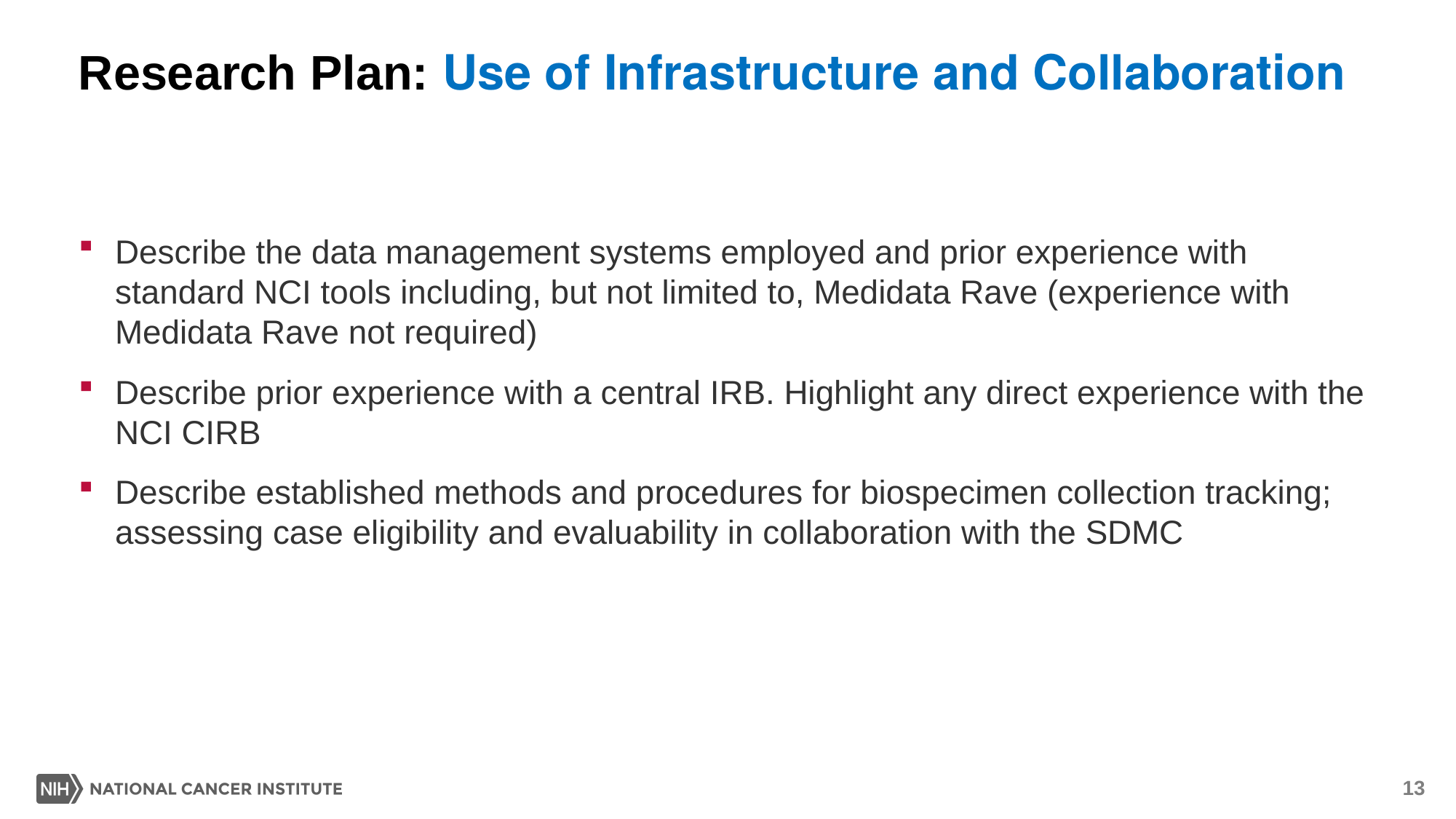

# Research Plan: Use of Infrastructure and Collaboration

Describe the data management systems employed and prior experience with standard NCI tools including, but not limited to, Medidata Rave (experience with Medidata Rave not required)
Describe prior experience with a central IRB. Highlight any direct experience with the NCI CIRB
Describe established methods and procedures for biospecimen collection tracking; assessing case eligibility and evaluability in collaboration with the SDMC